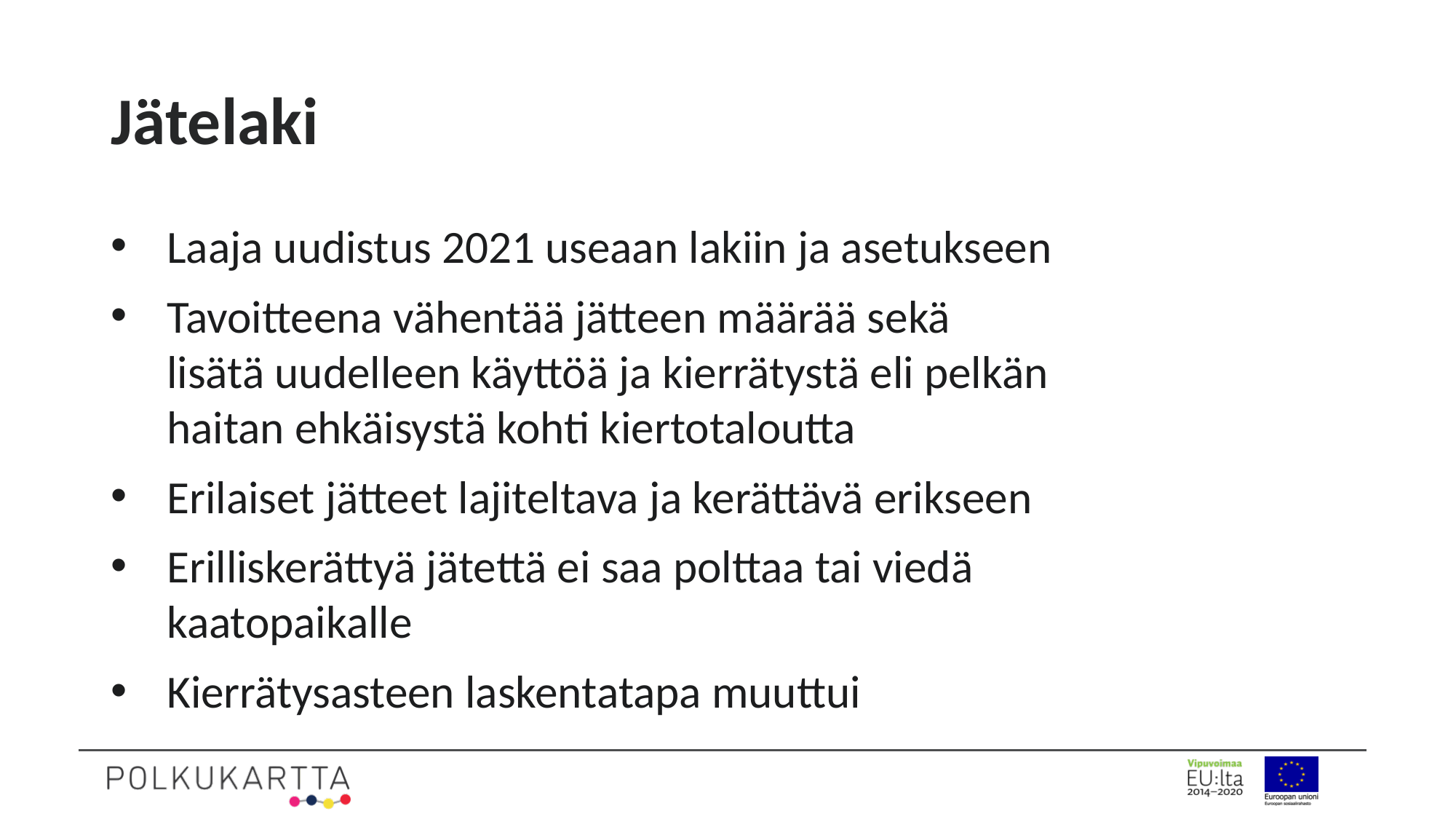

# Jätelaki
Laaja uudistus 2021 useaan lakiin ja asetukseen
Tavoitteena vähentää jätteen määrää sekä lisätä uudelleen käyttöä ja kierrätystä eli pelkän haitan ehkäisystä kohti kiertotaloutta
Erilaiset jätteet lajiteltava ja kerättävä erikseen
Erilliskerättyä jätettä ei saa polttaa tai viedä kaatopaikalle
Kierrätysasteen laskentatapa muuttui